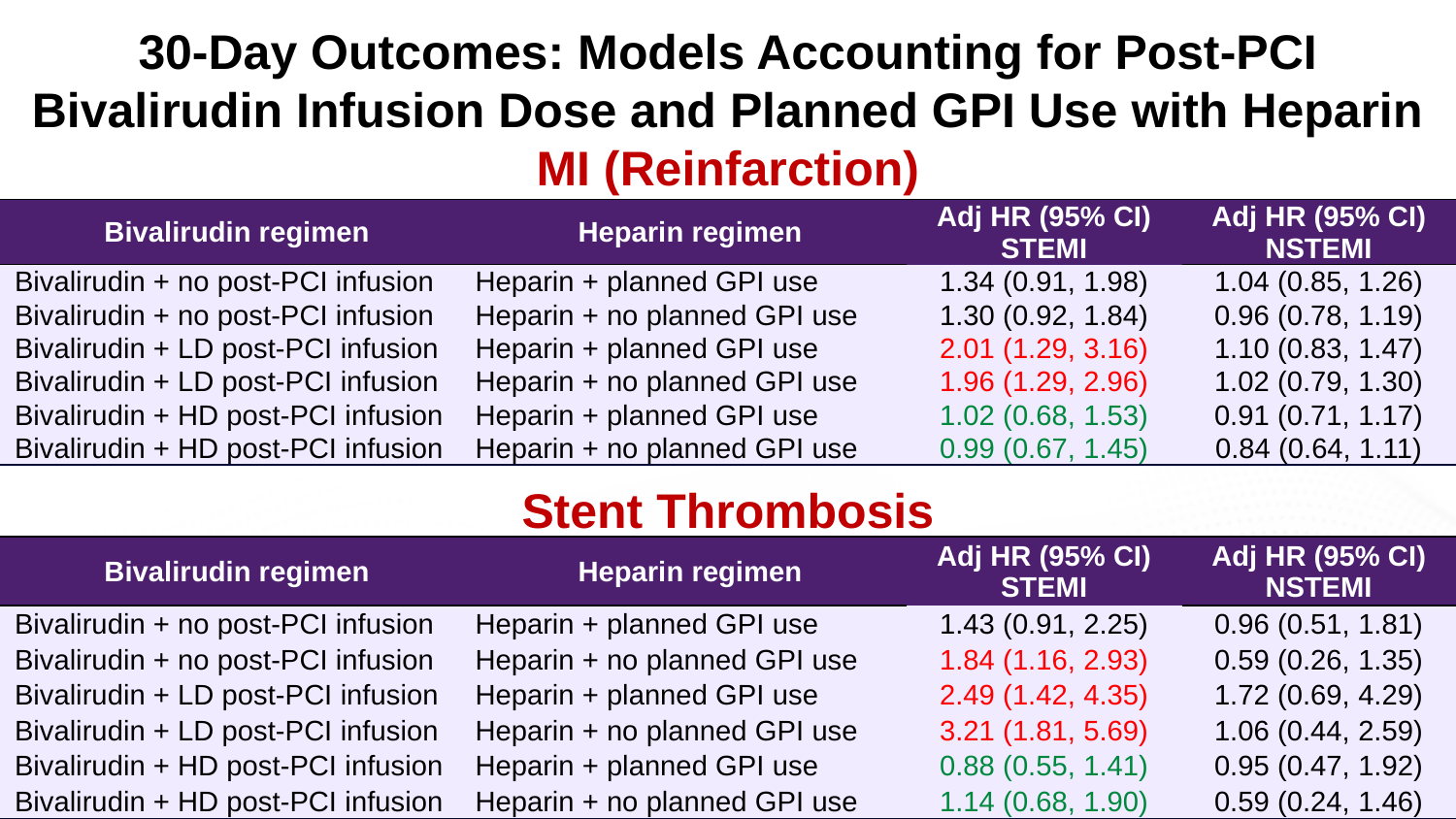

# 30-Day Outcomes: Models Accounting for Post-PCI Bivalirudin Infusion Dose and Planned GPI Use with Heparin MI (Reinfarction)
| Bivalirudin regimen | Heparin regimen | Adj HR (95% CI) STEMI | Adj HR (95% CI) NSTEMI |
| --- | --- | --- | --- |
| Bivalirudin + no post-PCI infusion | Heparin + planned GPI use | 1.34 (0.91, 1.98) | 1.04 (0.85, 1.26) |
| Bivalirudin + no post-PCI infusion | Heparin + no planned GPI use | 1.30 (0.92, 1.84) | 0.96 (0.78, 1.19) |
| Bivalirudin + LD post-PCI infusion | Heparin + planned GPI use | 2.01 (1.29, 3.16) | 1.10 (0.83, 1.47) |
| Bivalirudin + LD post-PCI infusion | Heparin + no planned GPI use | 1.96 (1.29, 2.96) | 1.02 (0.79, 1.30) |
| Bivalirudin + HD post-PCI infusion | Heparin + planned GPI use | 1.02 (0.68, 1.53) | 0.91 (0.71, 1.17) |
| Bivalirudin + HD post-PCI infusion | Heparin + no planned GPI use | 0.99 (0.67, 1.45) | 0.84 (0.64, 1.11) |
Stent Thrombosis
| Bivalirudin regimen | Heparin regimen | Adj HR (95% CI) STEMI | Adj HR (95% CI) NSTEMI |
| --- | --- | --- | --- |
| Bivalirudin + no post-PCI infusion | Heparin + planned GPI use | 1.43 (0.91, 2.25) | 0.96 (0.51, 1.81) |
| Bivalirudin + no post-PCI infusion | Heparin + no planned GPI use | 1.84 (1.16, 2.93) | 0.59 (0.26, 1.35) |
| Bivalirudin + LD post-PCI infusion | Heparin + planned GPI use | 2.49 (1.42, 4.35) | 1.72 (0.69, 4.29) |
| Bivalirudin + LD post-PCI infusion | Heparin + no planned GPI use | 3.21 (1.81, 5.69) | 1.06 (0.44, 2.59) |
| Bivalirudin + HD post-PCI infusion | Heparin + planned GPI use | 0.88 (0.55, 1.41) | 0.95 (0.47, 1.92) |
| Bivalirudin + HD post-PCI infusion | Heparin + no planned GPI use | 1.14 (0.68, 1.90) | 0.59 (0.24, 1.46) |